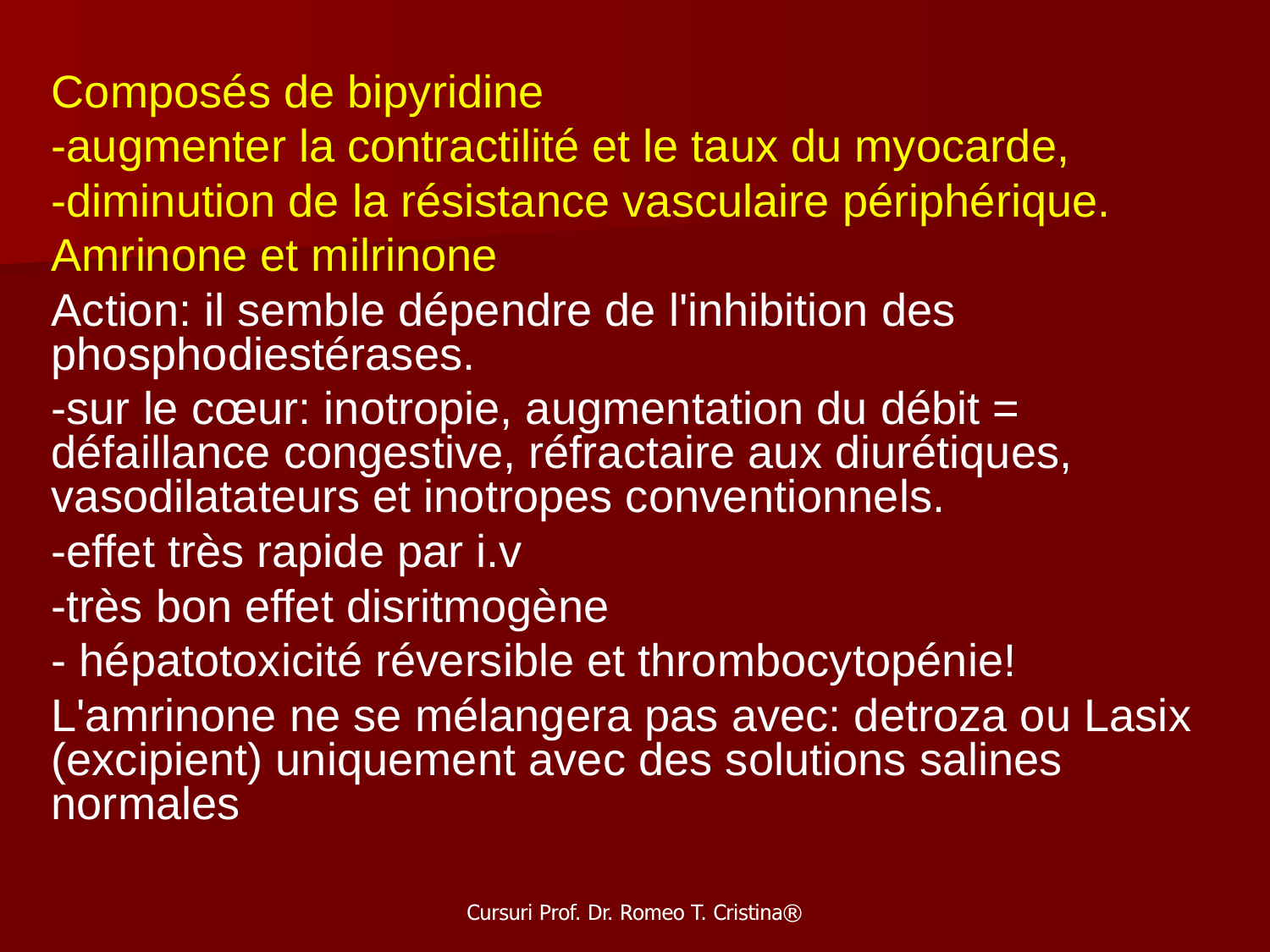

Composés de bipyridine
-augmenter la contractilité et le taux du myocarde,
-diminution de la résistance vasculaire périphérique.
Amrinone et milrinone
Action: il semble dépendre de l'inhibition des phosphodiestérases.
-sur le cœur: inotropie, augmentation du débit = défaillance congestive, réfractaire aux diurétiques, vasodilatateurs et inotropes conventionnels.
-effet très rapide par i.v
-très bon effet disritmogène
- hépatotoxicité réversible et thrombocytopénie!
L'amrinone ne se mélangera pas avec: detroza ou Lasix (excipient) uniquement avec des solutions salines normales
Cursuri Prof. Dr. Romeo T. Cristina®